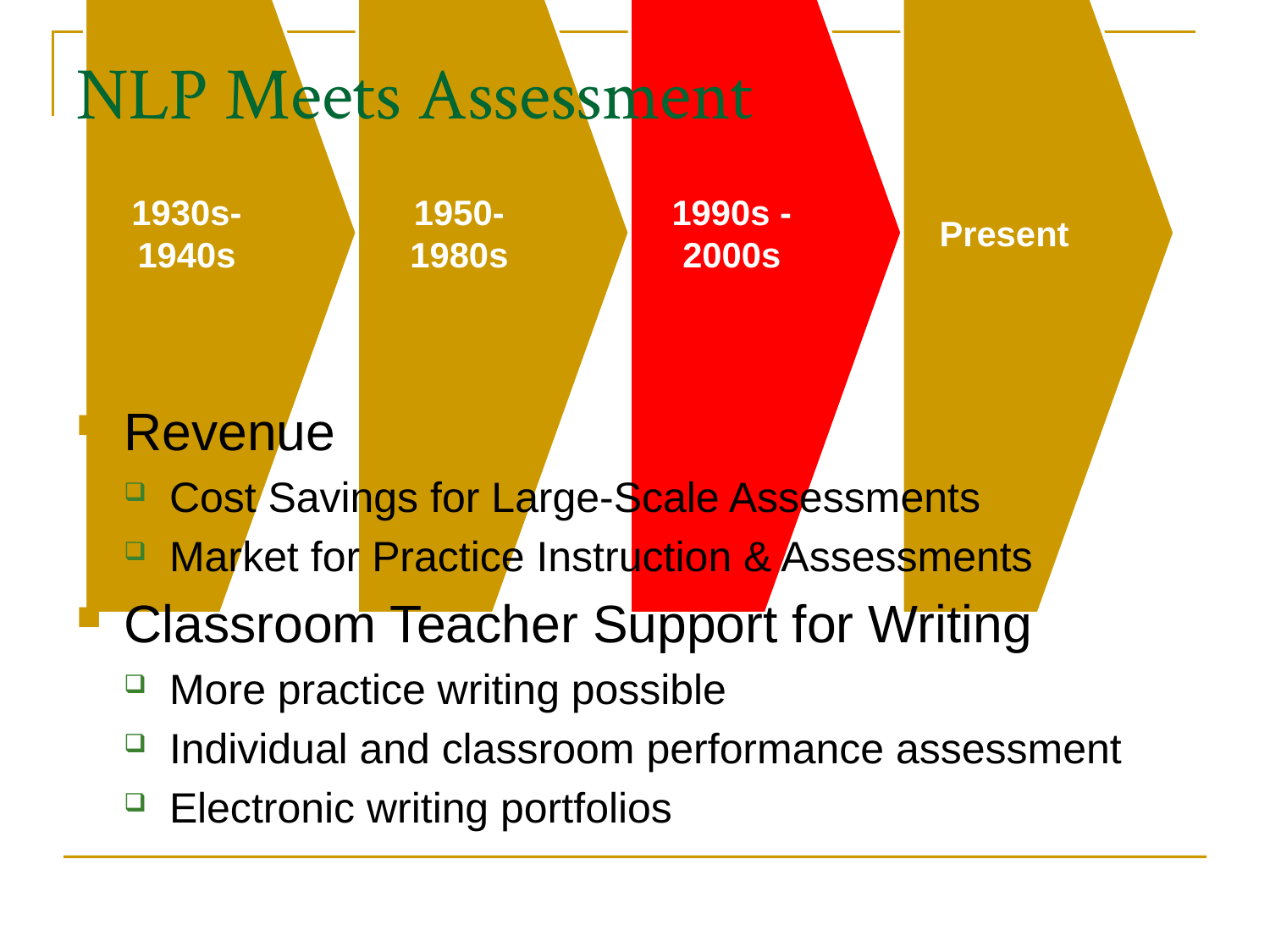

1930s-1940s
1990s - 2000s
Present
1950-1980s
# NLP Meets Assessment
Revenue
Cost Savings for Large-Scale Assessments
Market for Practice Instruction & Assessments
Classroom Teacher Support for Writing
More practice writing possible
Individual and classroom performance assessment
Electronic writing portfolios